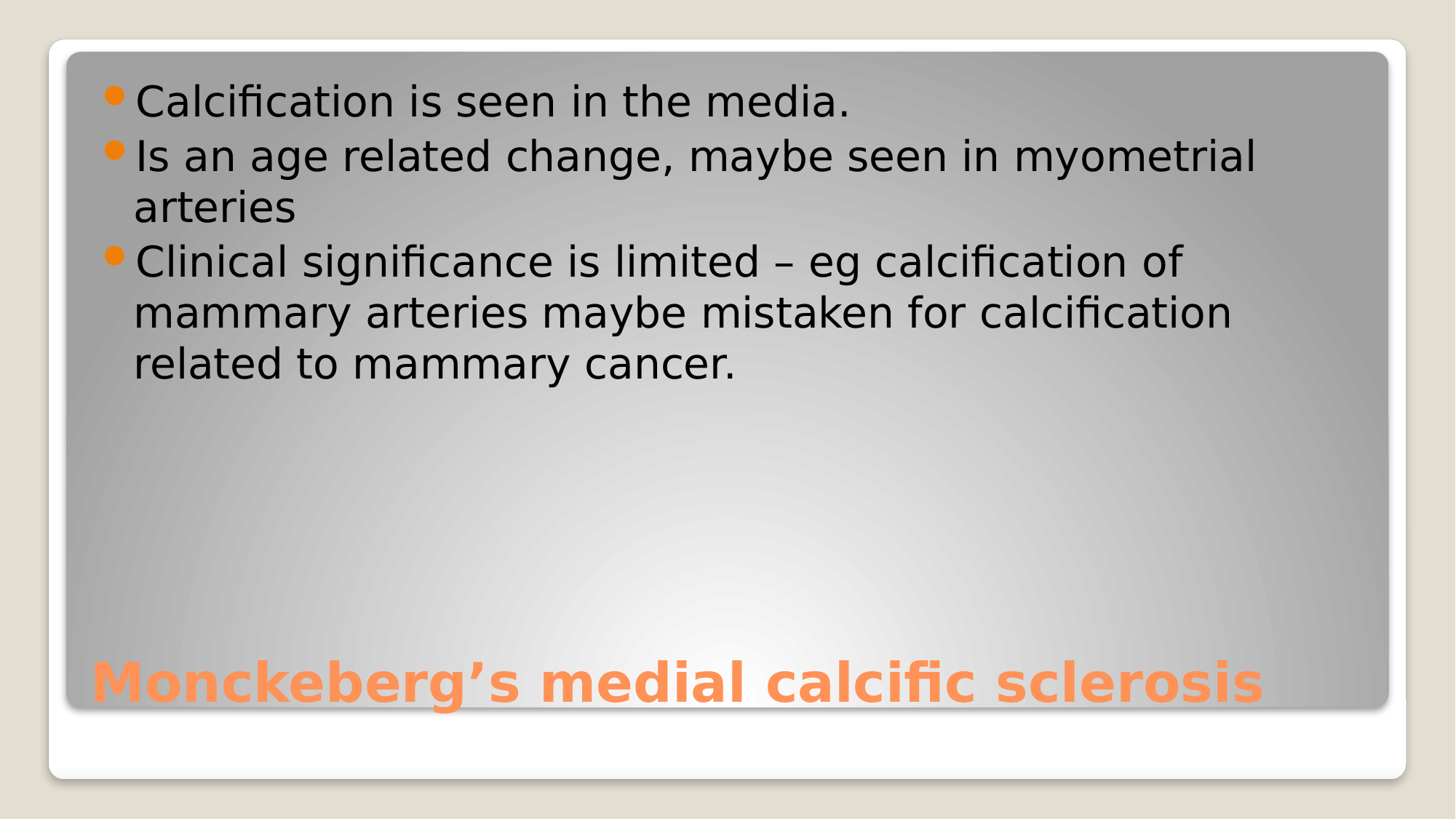

Calcification is seen in the media.
Is an age related change, maybe seen in myometrial arteries
Clinical significance is limited – eg calcification of mammary arteries maybe mistaken for calcification related to mammary cancer.
# Monckeberg’s medial calcific sclerosis